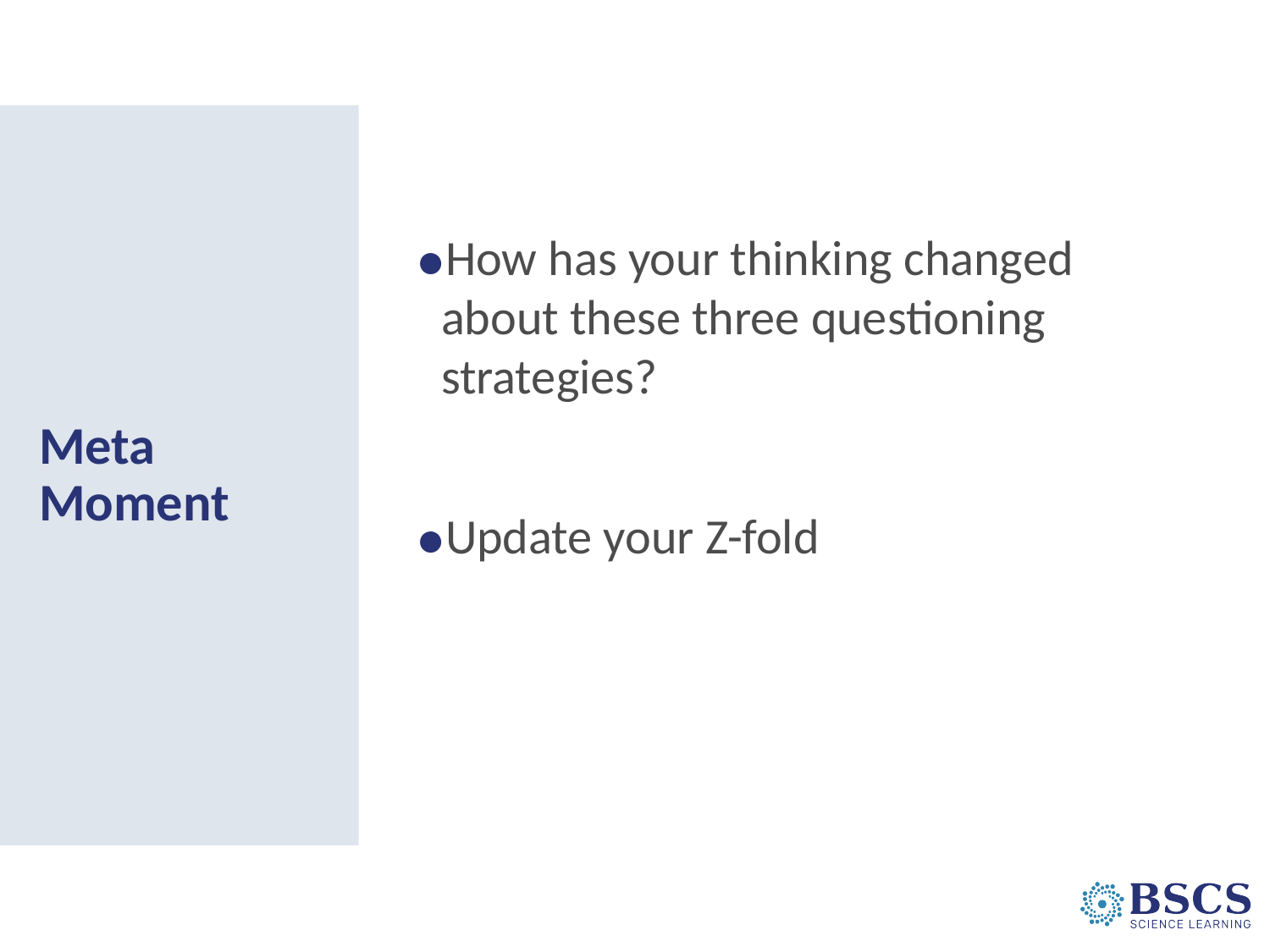

How has your thinking changed about these three questioning strategies?

Update your Z-fold

# Meta Moment